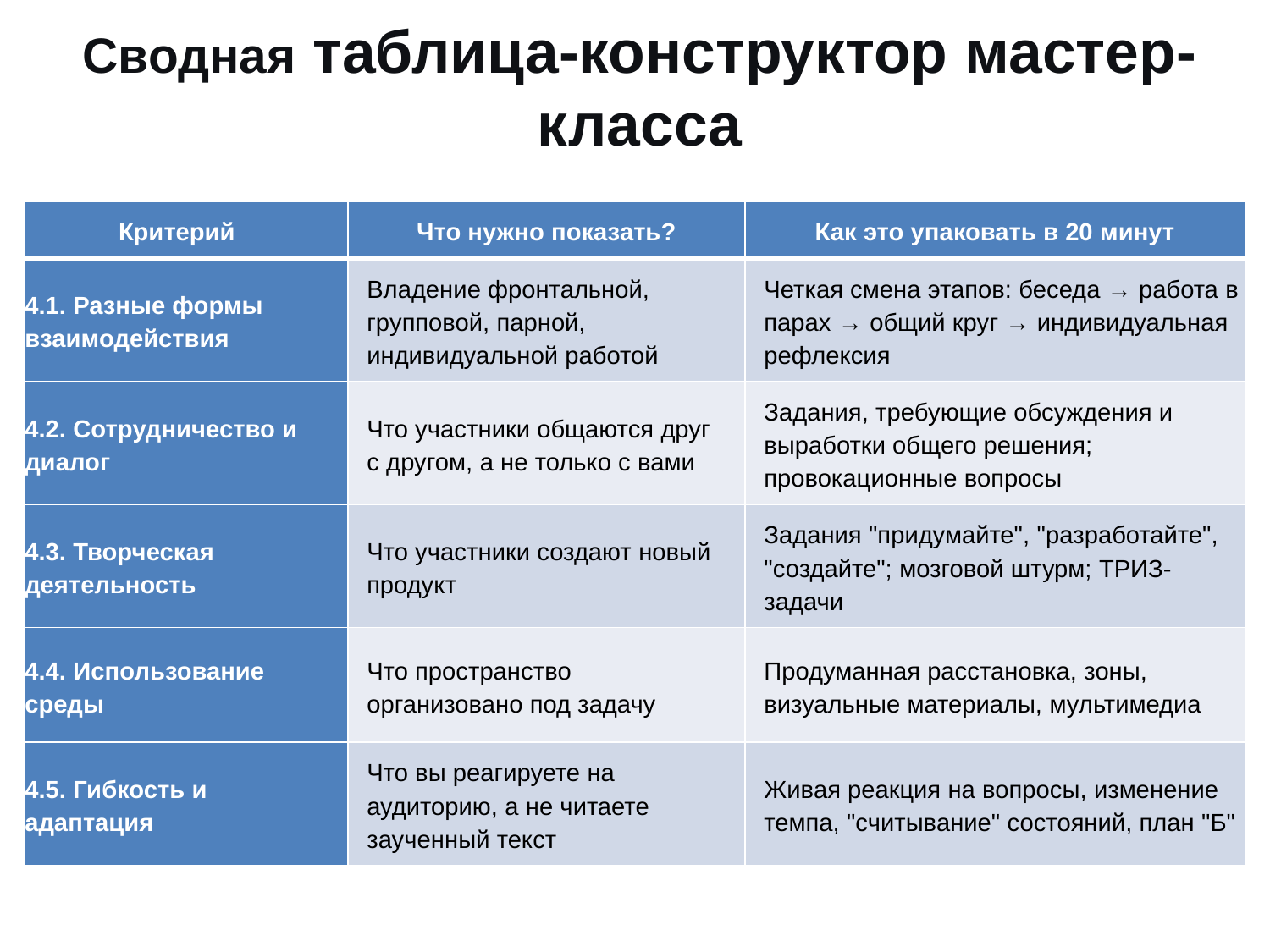

# Сводная таблица-конструктор мастер-класса
| Критерий | Что нужно показать? | Как это упаковать в 20 минут |
| --- | --- | --- |
| 4.1. Разные формы взаимодействия | Владение фронтальной, групповой, парной, индивидуальной работой | Четкая смена этапов: беседа → работа в парах → общий круг → индивидуальная рефлексия |
| 4.2. Сотрудничество и диалог | Что участники общаются друг с другом, а не только с вами | Задания, требующие обсуждения и выработки общего решения; провокационные вопросы |
| 4.3. Творческая деятельность | Что участники создают новый продукт | Задания "придумайте", "разработайте", "создайте"; мозговой штурм; ТРИЗ-задачи |
| 4.4. Использование среды | Что пространство организовано под задачу | Продуманная расстановка, зоны, визуальные материалы, мультимедиа |
| 4.5. Гибкость и адаптация | Что вы реагируете на аудиторию, а не читаете заученный текст | Живая реакция на вопросы, изменение темпа, "считывание" состояний, план "Б" |